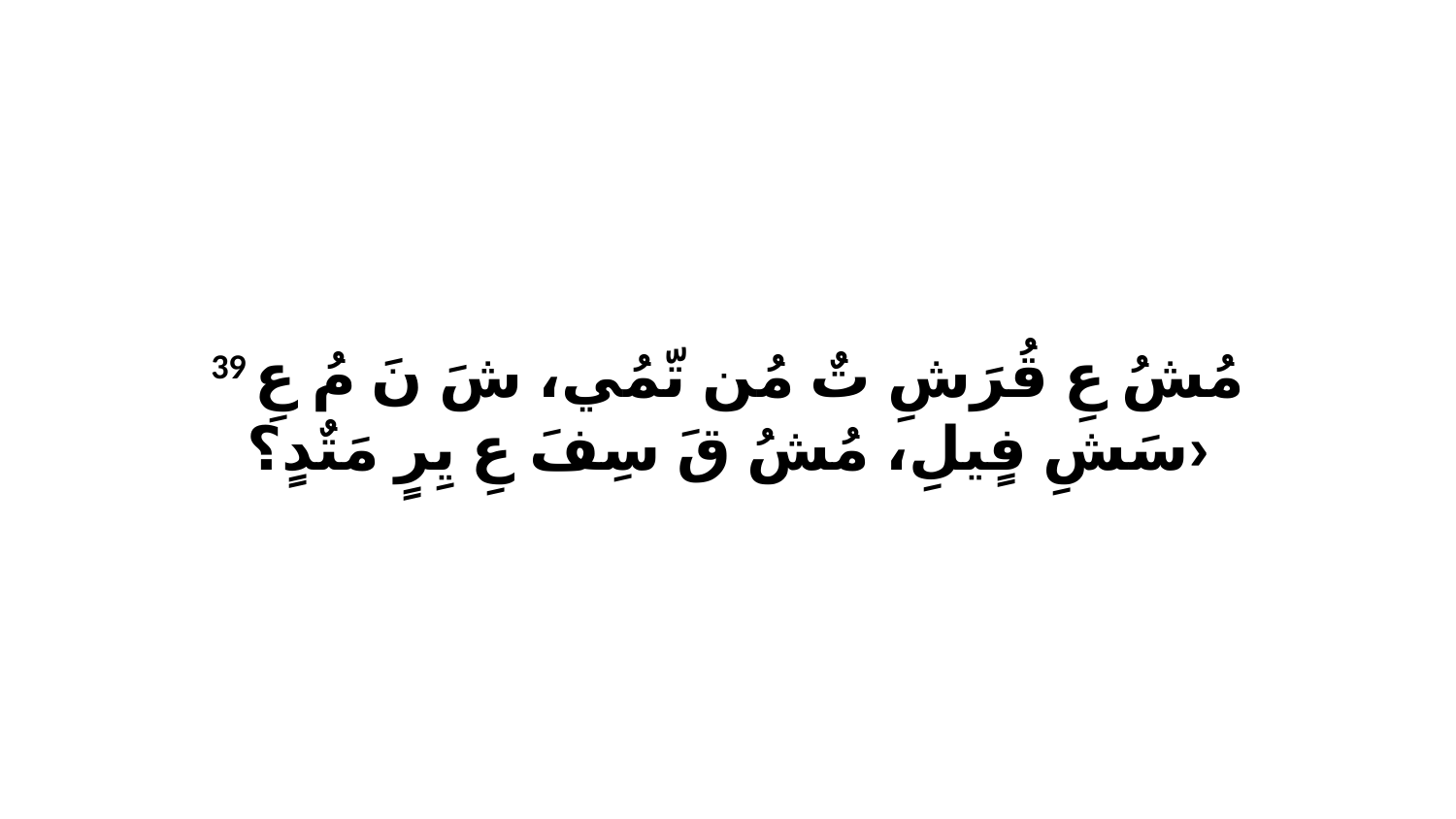

39 مُشُ عِ قُرَشِ تٌ مُن تّمُي، شَ نَ مُ عِ سَشِ فٍيلِ، مُشُ قَ سِفَ عِ يِرٍ مَتٌدٍ؟›